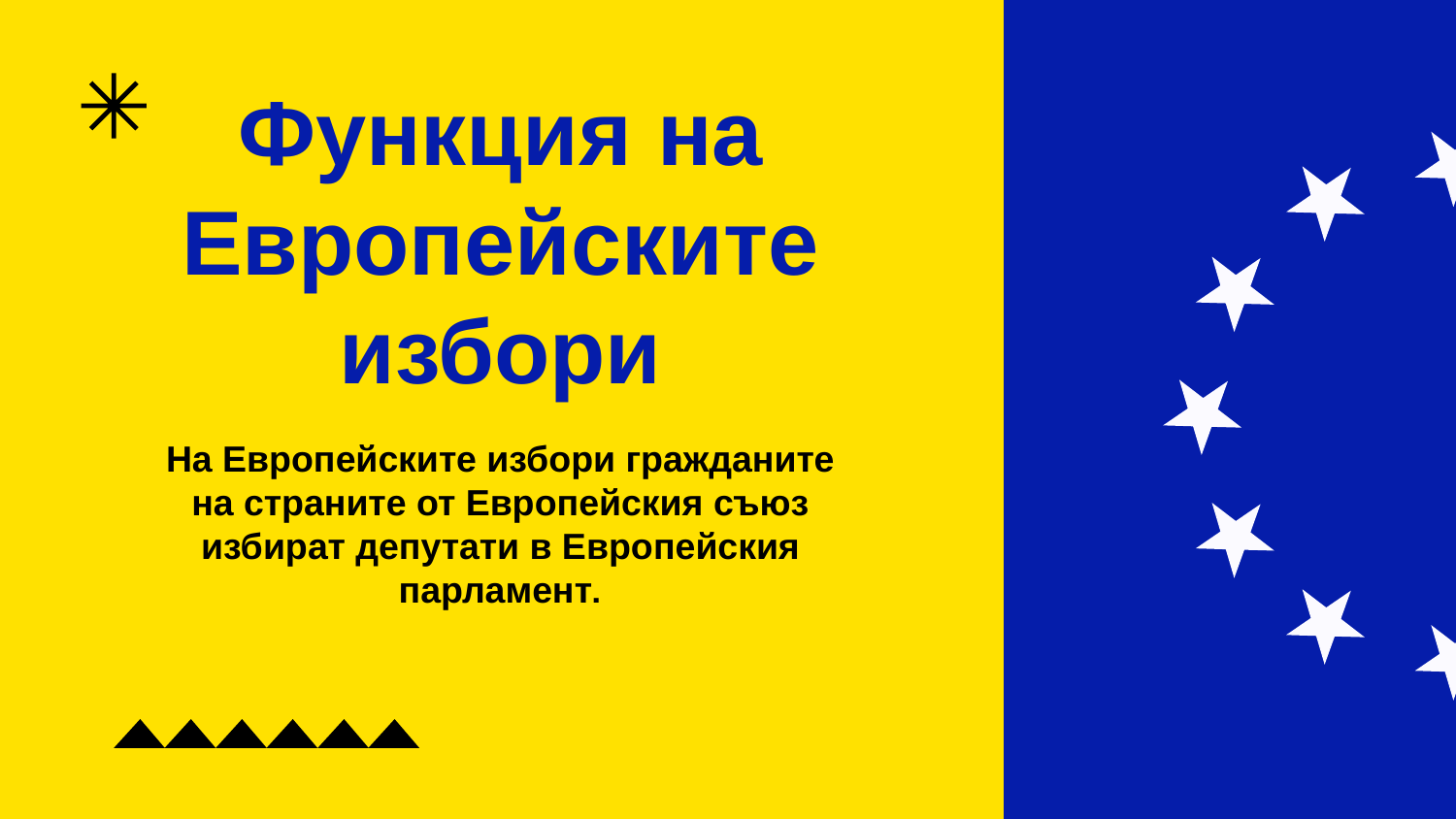

# Функция на Европейските избори
На Европейските избори гражданите на страните от Европейския съюз избират депутати в Европейския парламент.